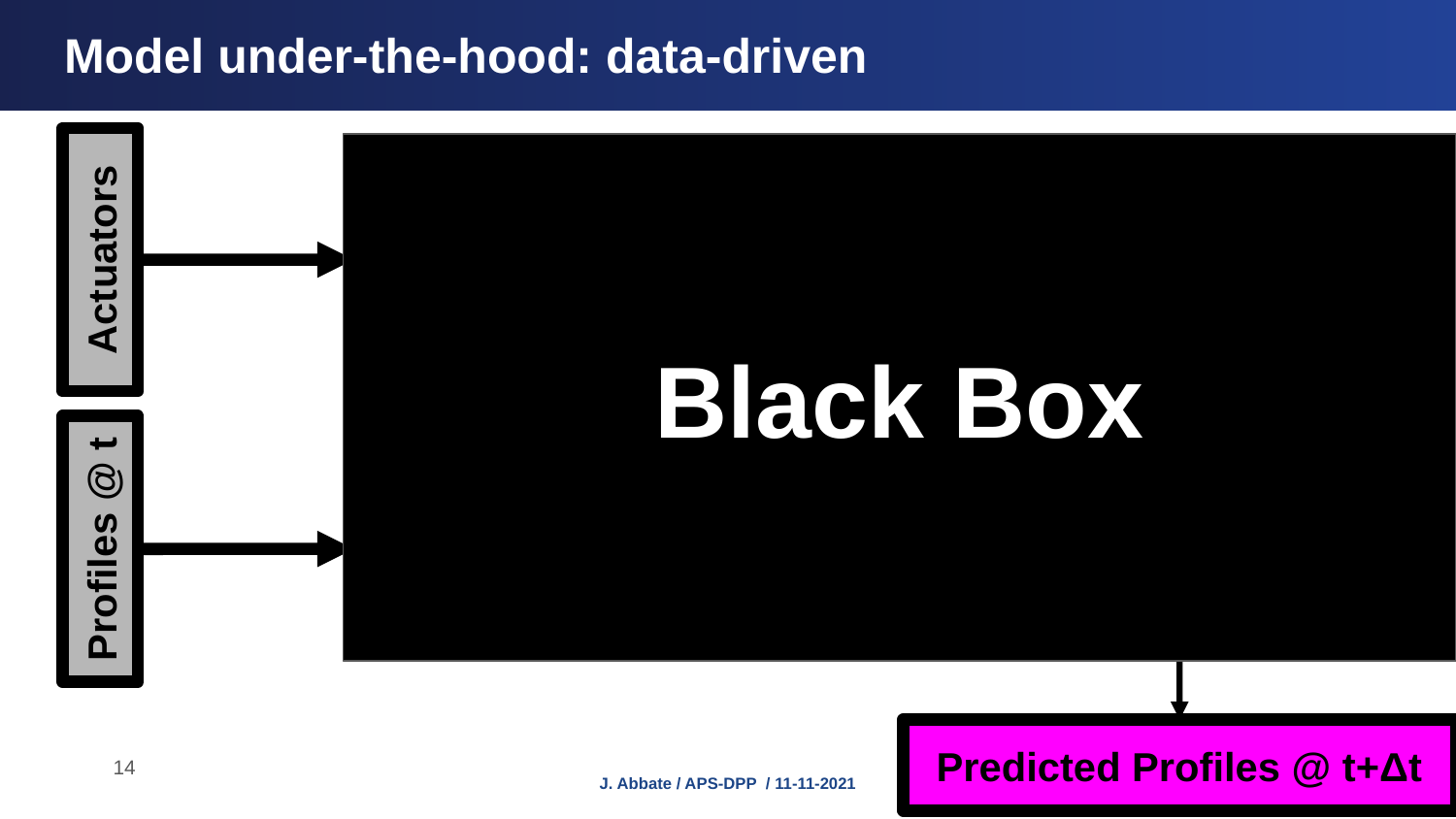

# Model under-the-hood: data-driven
Black Box
LSTM “memory” network
Actuators
Dense
CNN “convolution” network
Profiles @ t
Predicted Profiles @ t+Δt
14